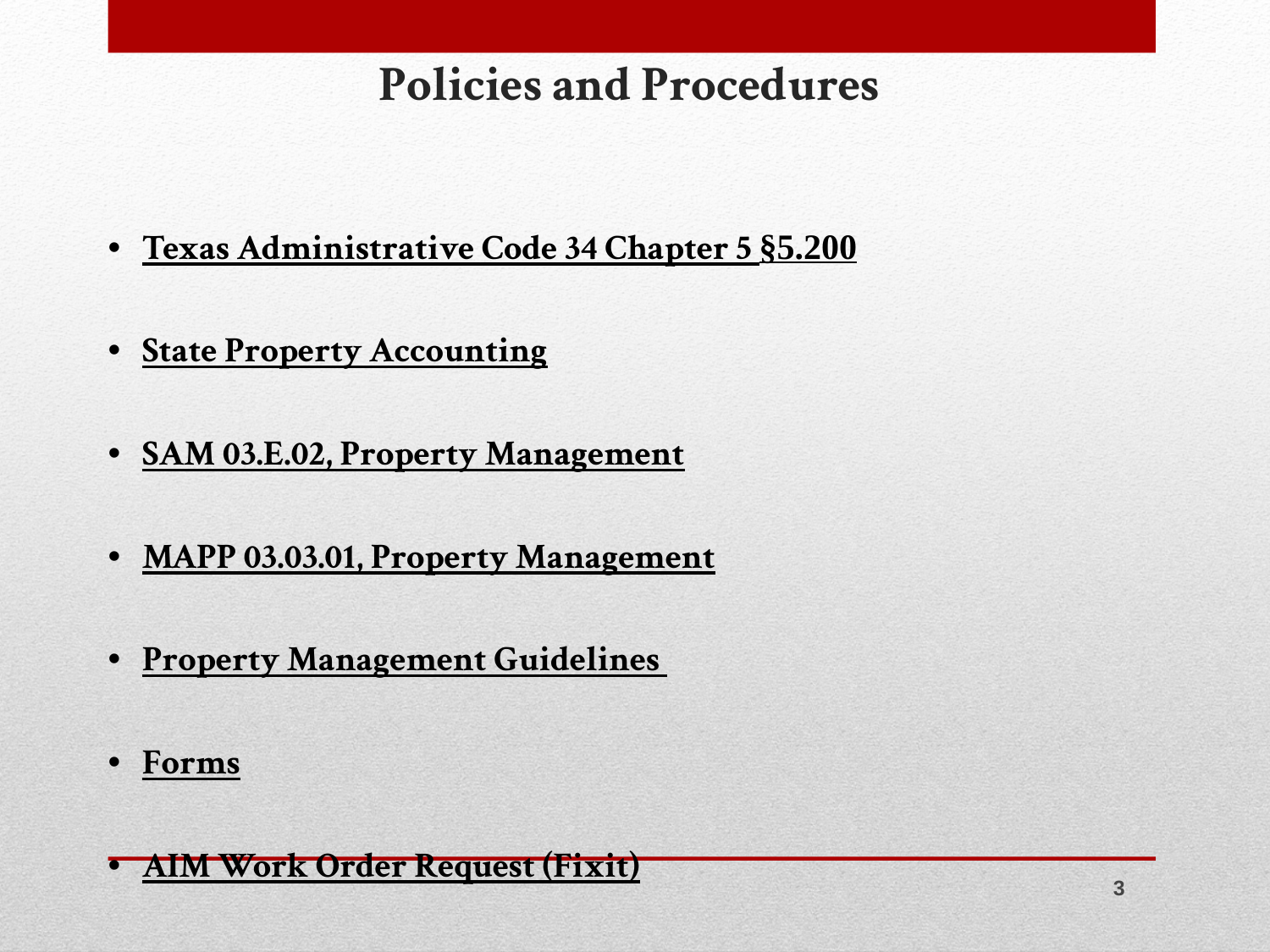

# Policies and Procedures

Texas Administrative Code 34 Chapter 5 §5.200

State Property Accounting

SAM 03.E.02, Property Management

MAPP 03.03.01, Property Management

Property Management Guidelines

Forms

AIM Work Order Request (Fixit)

3